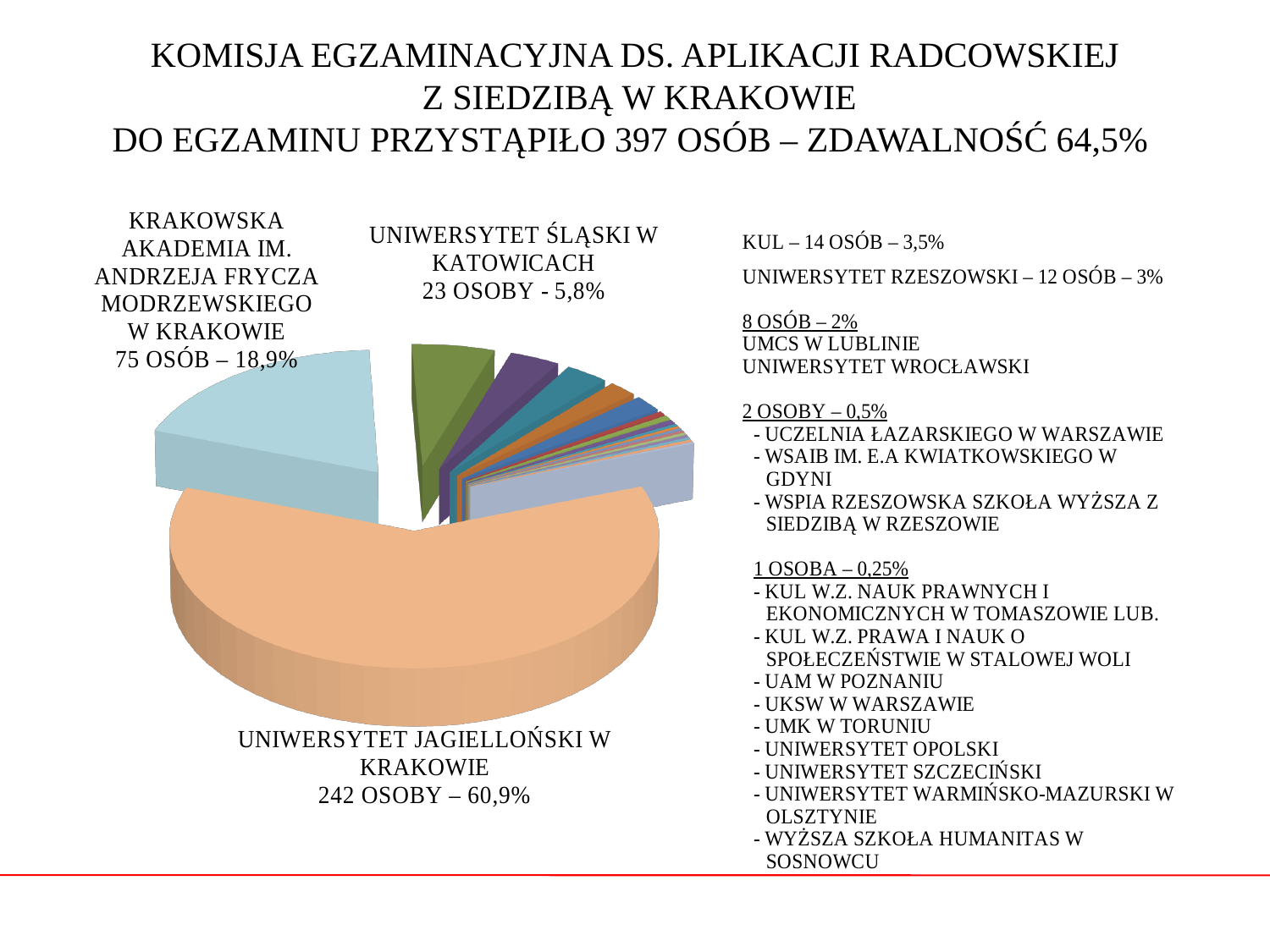

# KOMISJA EGZAMINACYJNA DS. APLIKACJI RADCOWSKIEJ Z SIEDZIBĄ W KRAKOWIE DO EGZAMINU PRZYSTĄPIŁO 397 OSÓB – ZDAWALNOŚĆ 64,5%

[unsupported chart]